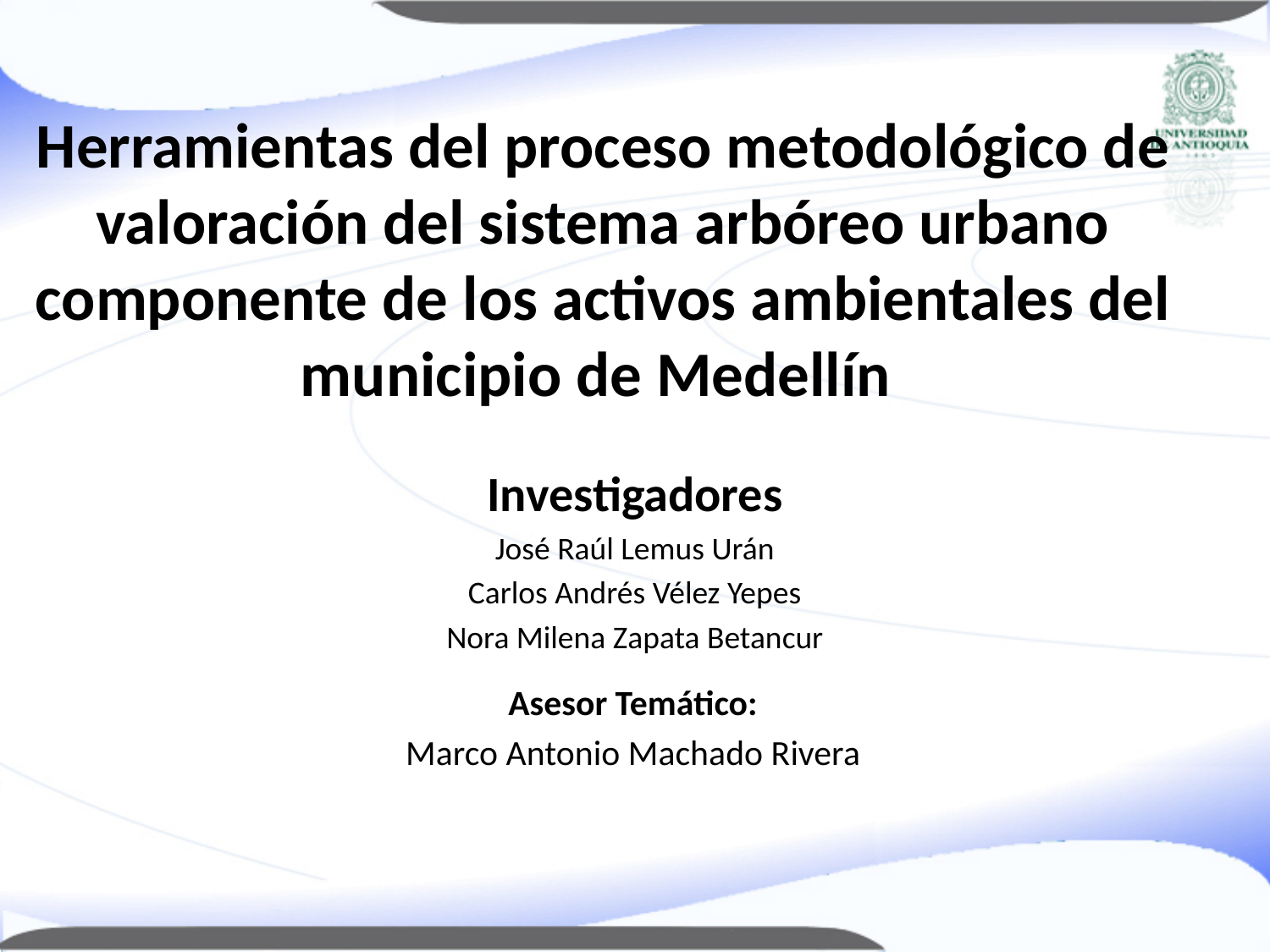

# Herramientas del proceso metodológico de valoración del sistema arbóreo urbano componente de los activos ambientales del municipio de Medellín
Investigadores
José Raúl Lemus Urán
Carlos Andrés Vélez Yepes
Nora Milena Zapata Betancur

Asesor Temático:
Marco Antonio Machado Rivera